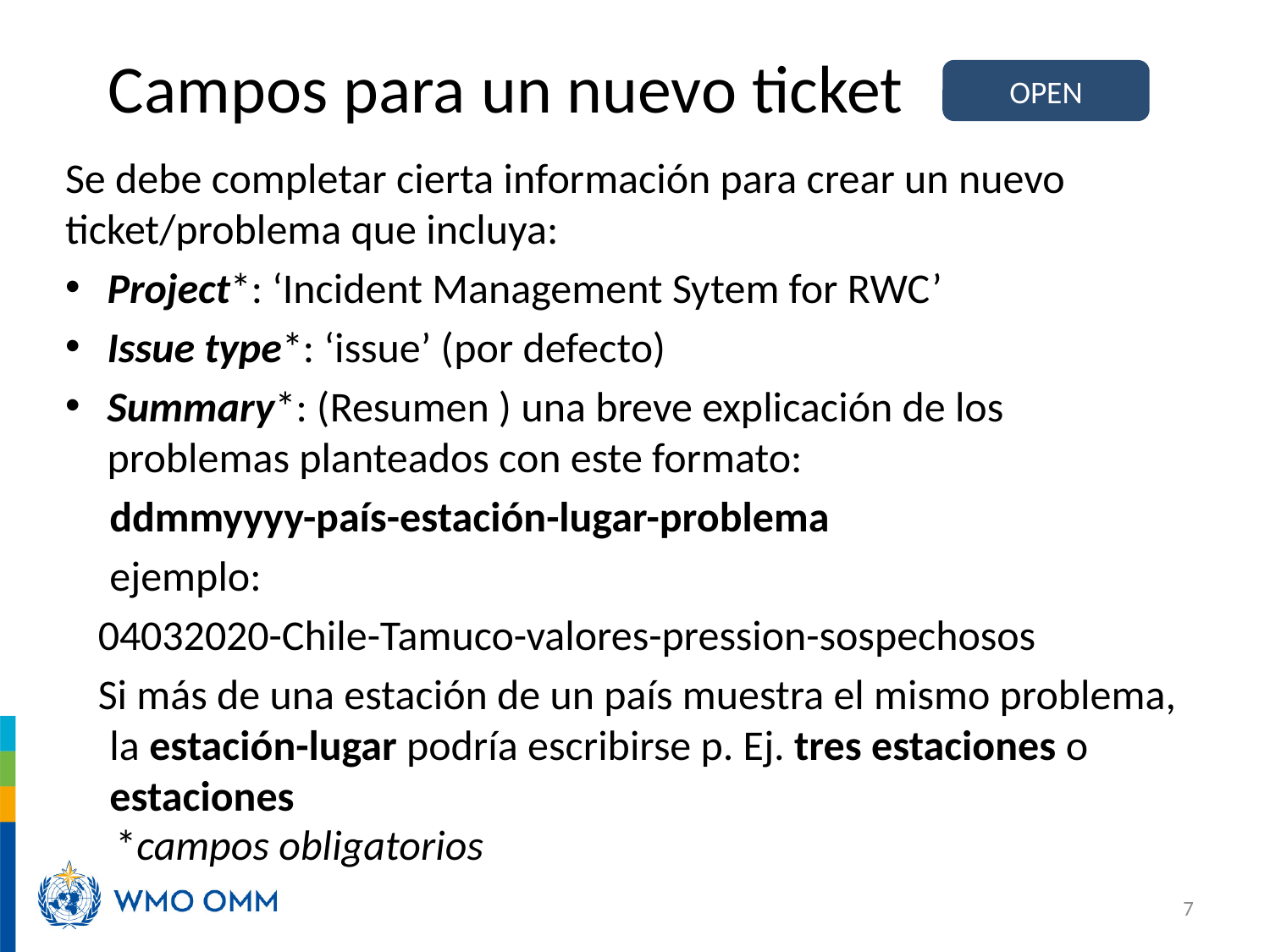

# Campos para un nuevo ticket
OPEN
Se debe completar cierta información para crear un nuevo ticket/problema que incluya:
Project*: ‘Incident Management Sytem for RWC’
Issue type*: ‘issue’ (por defecto)
Summary*: (Resumen ) una breve explicación de los problemas planteados con este formato:
ddmmyyyy-país-estación-lugar-problema
	ejemplo:
04032020-Chile-Tamuco-valores-pression-sospechosos
Si más de una estación de un país muestra el mismo problema, la estación-lugar podría escribirse p. Ej. tres estaciones o estaciones

*campos obligatorios
7